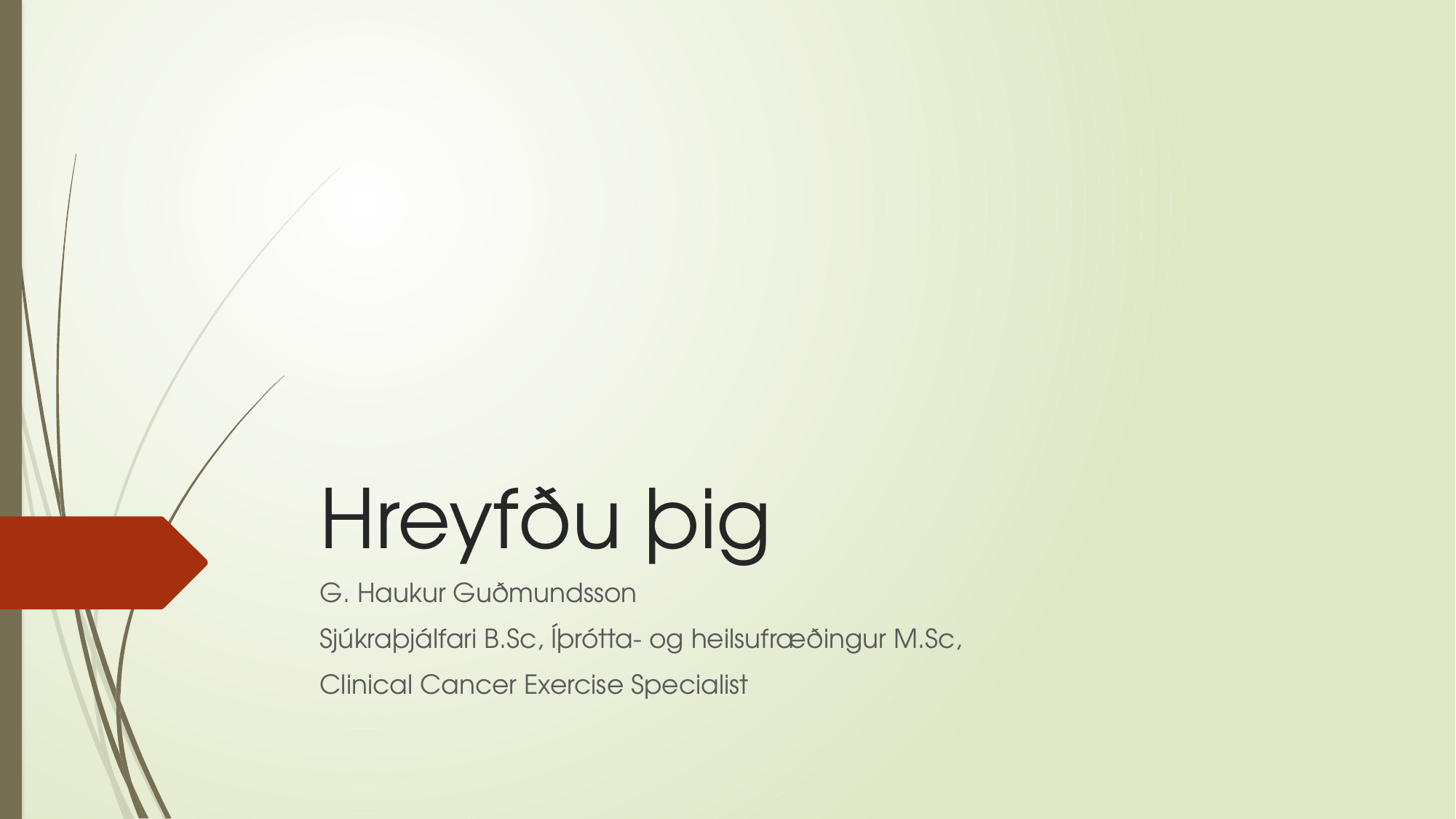

# Hreyfðu þig
G. Haukur Guðmundsson
Sjúkraþjálfari B.Sc, Íþrótta- og heilsufræðingur M.Sc,
Clinical Cancer Exercise Specialist